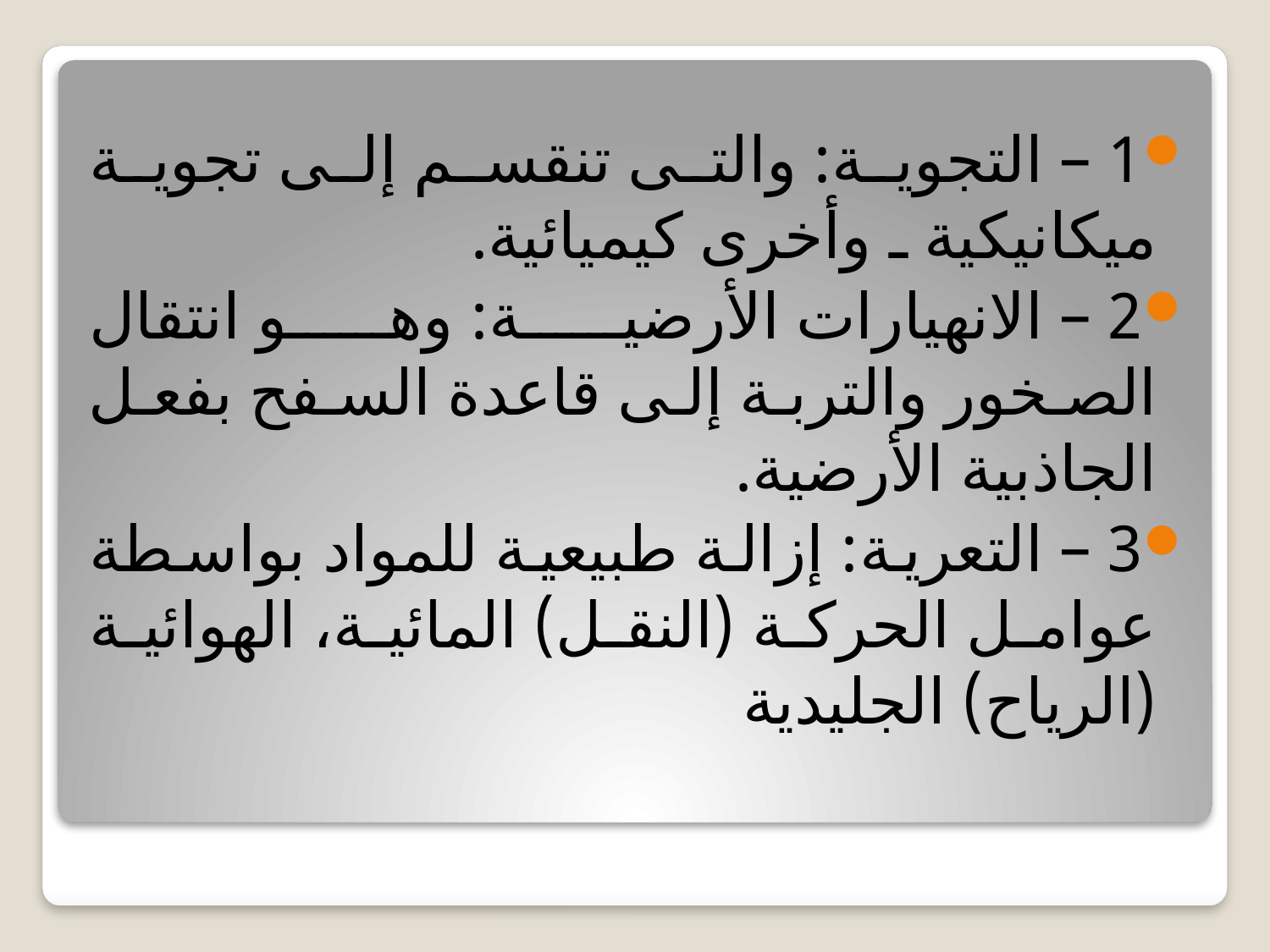

#
1 – التجوية: والتى تنقسم إلى تجوية ميكانيكية ـ وأخرى كيميائية.
2 – الانهيارات الأرضية: وهو انتقال الصخور والتربة إلى قاعدة السفح بفعل الجاذبية الأرضية.
3 – التعرية: إزالة طبيعية للمواد بواسطة عوامل الحركة (النقل) المائية، الهوائية (الرياح) الجليدية